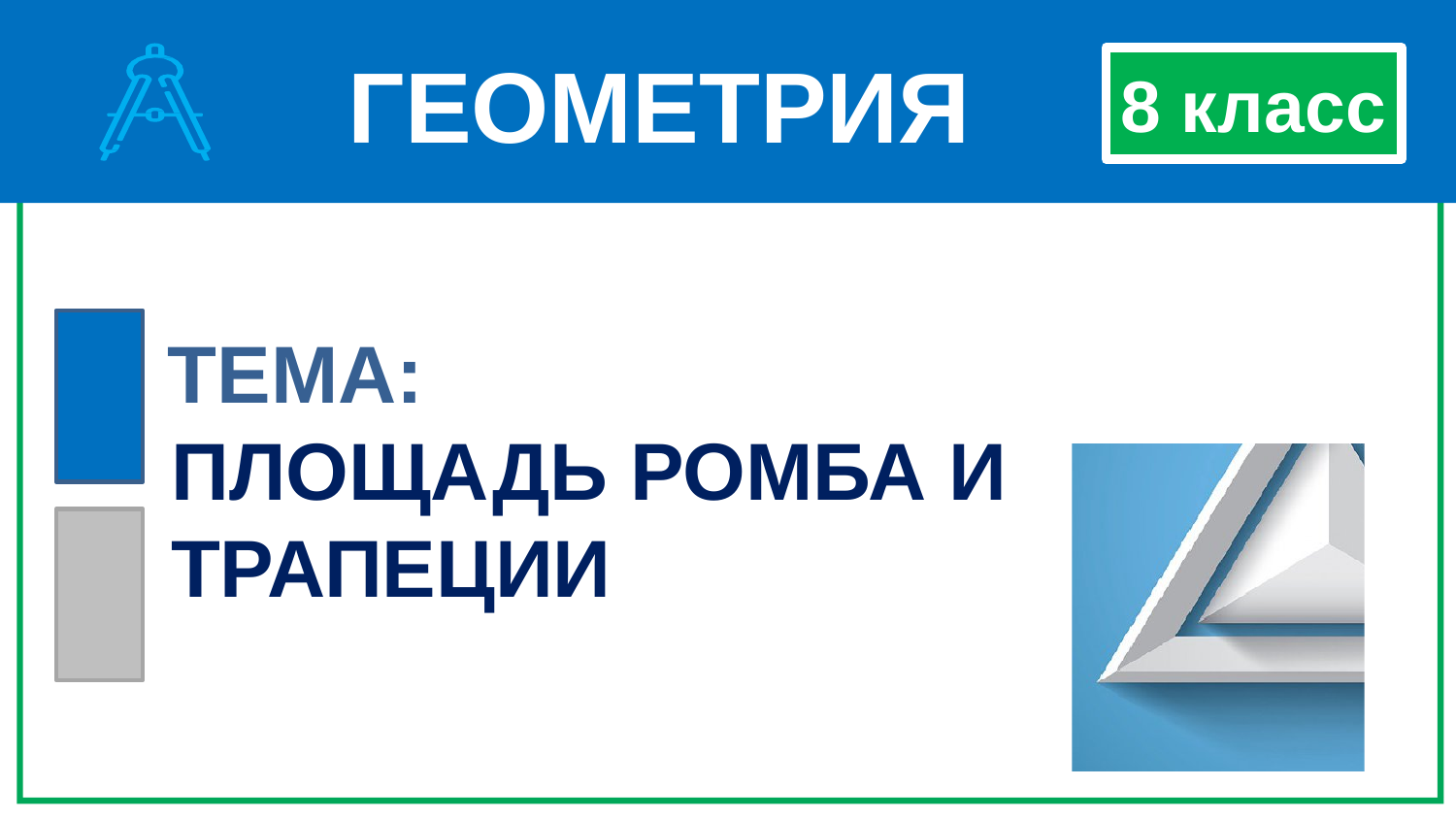

ГЕОМЕТРИЯ

8 класс

ТЕМА:
ПЛОЩАДЬ РОМБА И ТРАПЕЦИИ